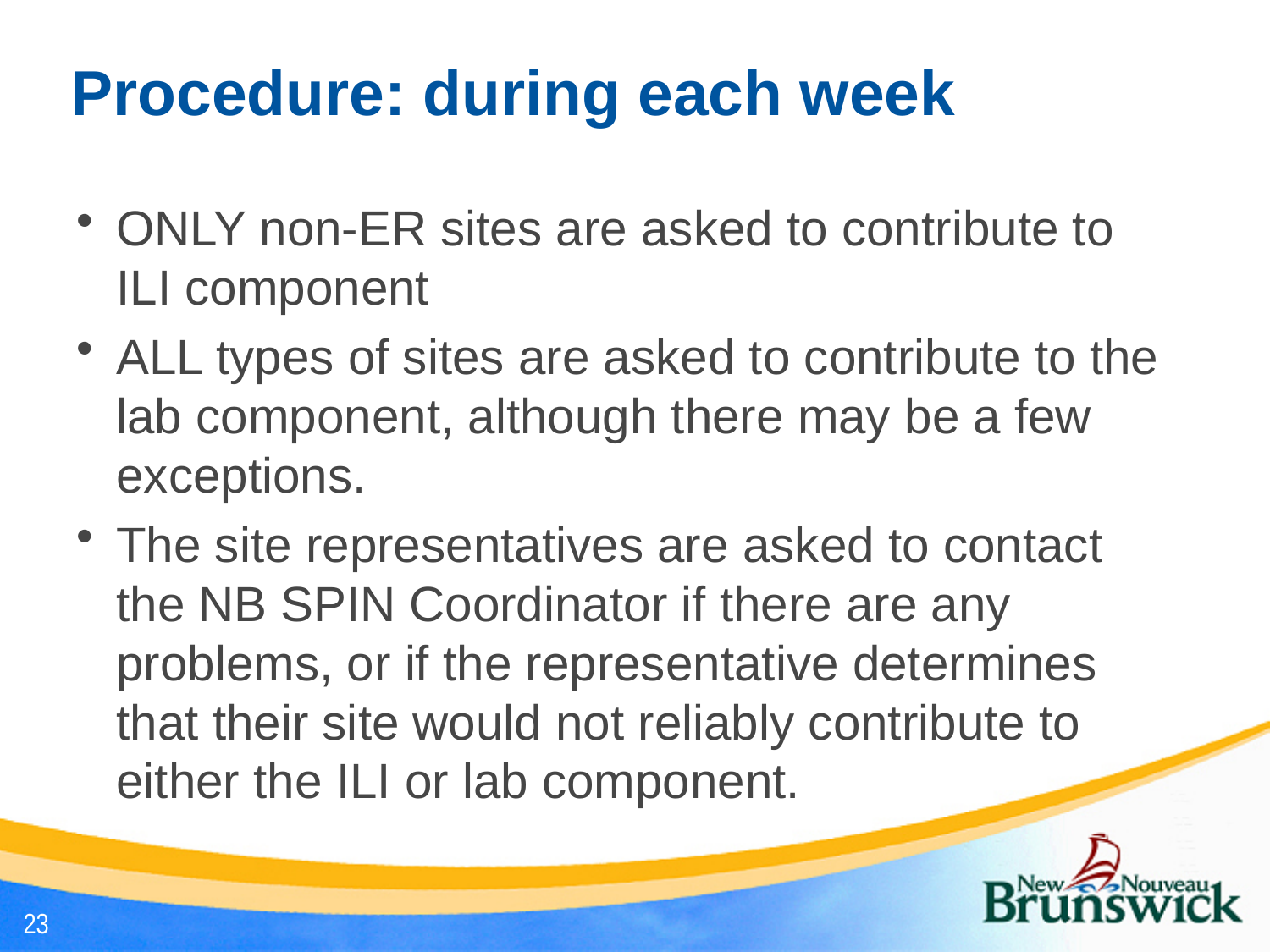

# Procedure: during each week
ONLY non-ER sites are asked to contribute to ILI component
ALL types of sites are asked to contribute to the lab component, although there may be a few exceptions.
The site representatives are asked to contact the NB SPIN Coordinator if there are any problems, or if the representative determines that their site would not reliably contribute to either the ILI or lab component.

23